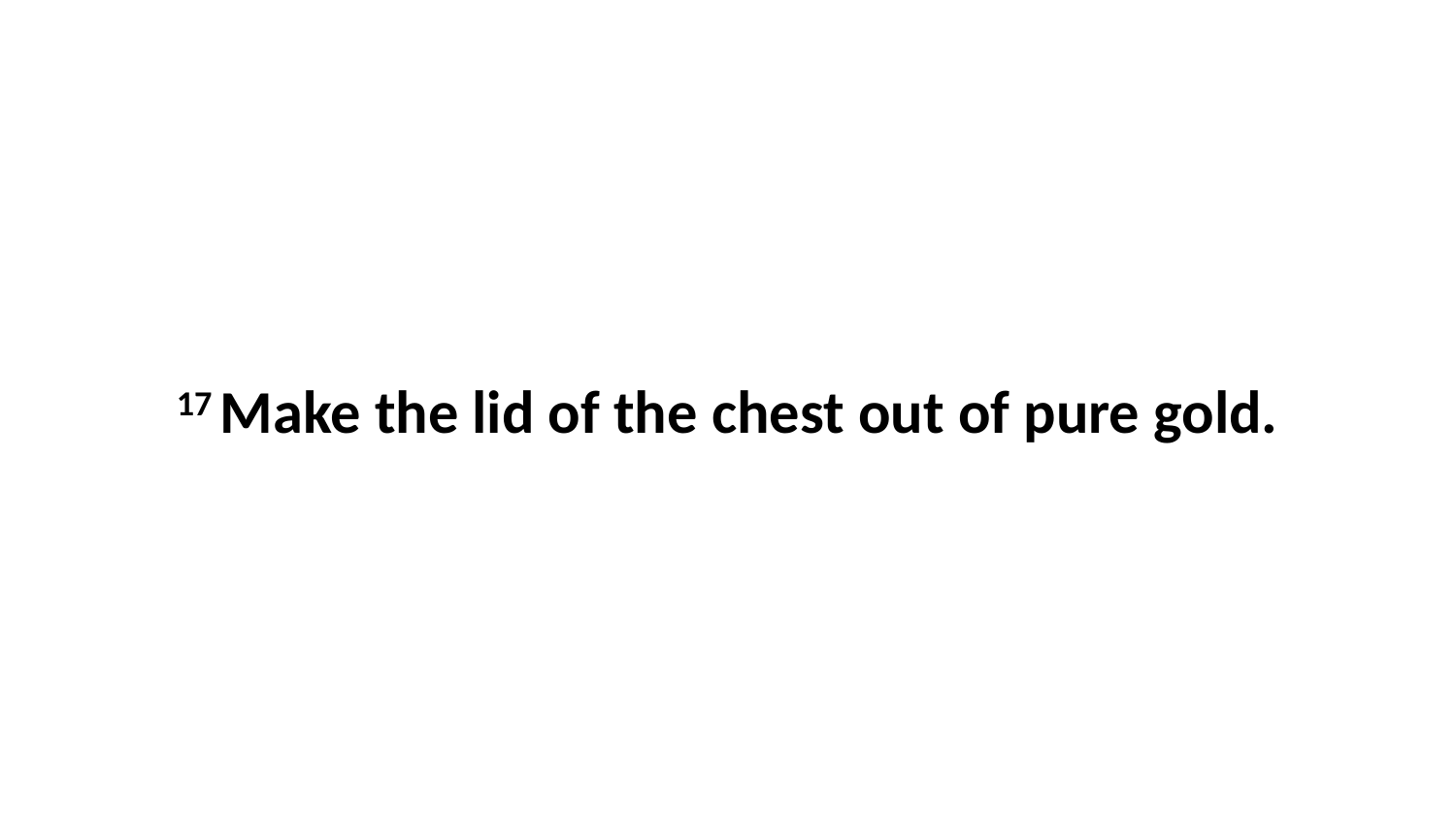

17 Make the lid of the chest out of pure gold.